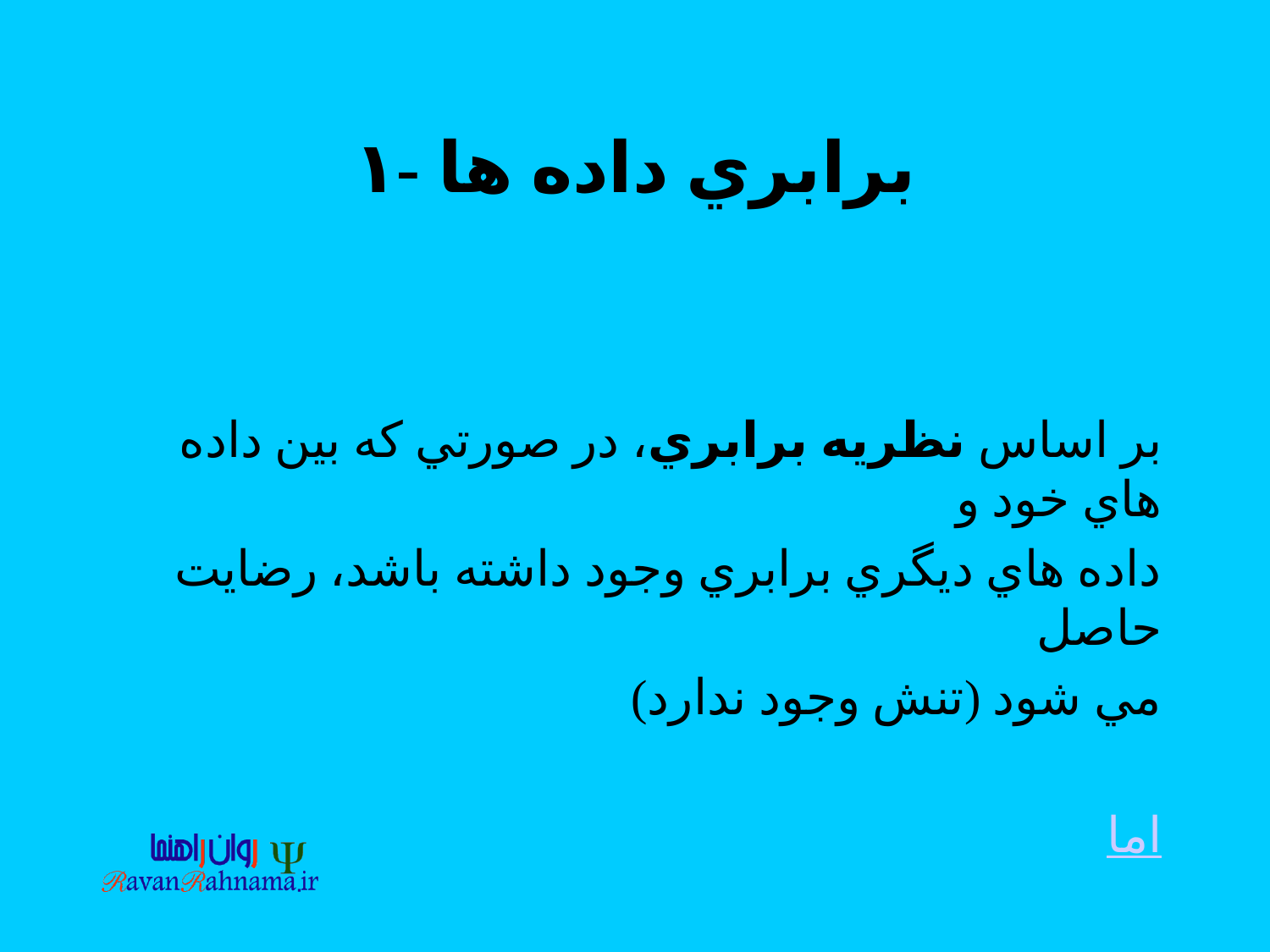

# ۱- برابري داده ها
بر اساس نظريه برابري، در صورتي كه بين داده هاي خود و
داده هاي ديگري برابري وجود داشته باشد، رضايت حاصل
مي شود (تنش وجود ندارد)

اما